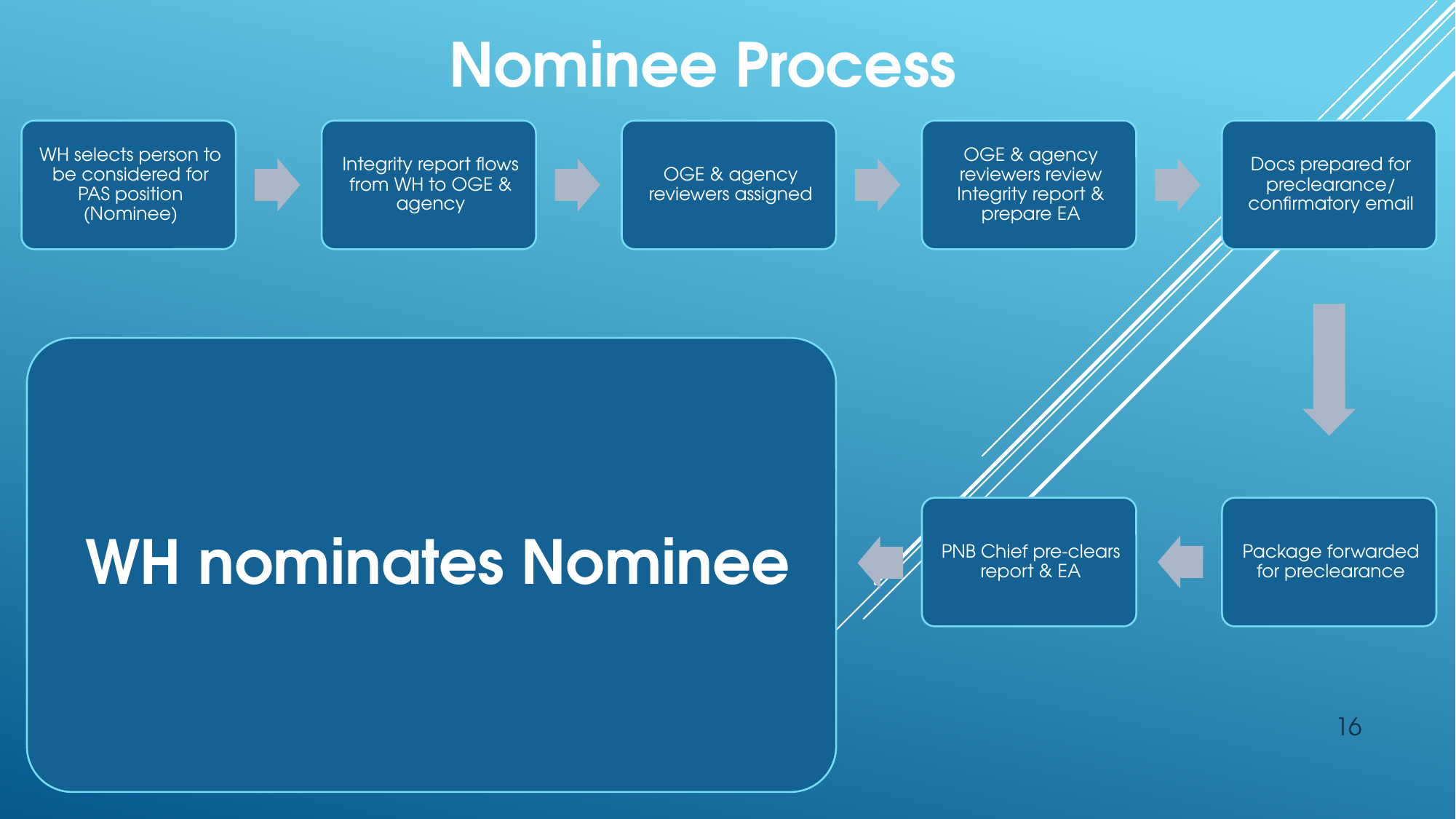

Nominee Process
WH selects person to be considered for PAS position (Nominee)

Integrity report flows from WH to OGE & agency

OGE & agency reviewers assigned

OGE & agency reviewers review Integrity report & prepare EA

Docs prepared for preclearance/ confirmatory email

Package forwarded for preclearance

PNB Chief pre-clears report & EA

WH nominates Nominee
16